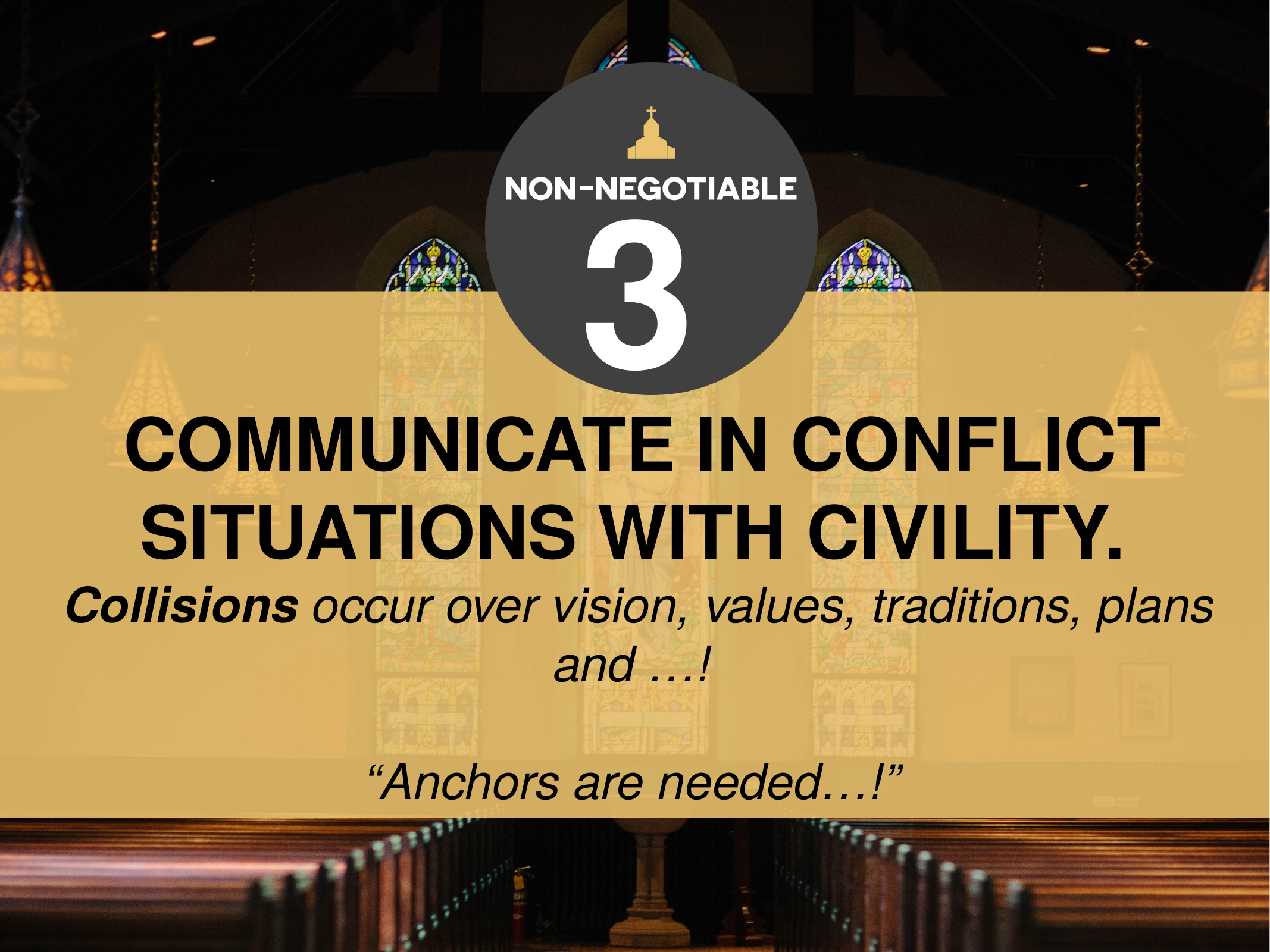

3
 Communicate in conflict situations with civility.
 Collisions occur over vision, values, traditions, plans and …!

“Anchors are needed…!”